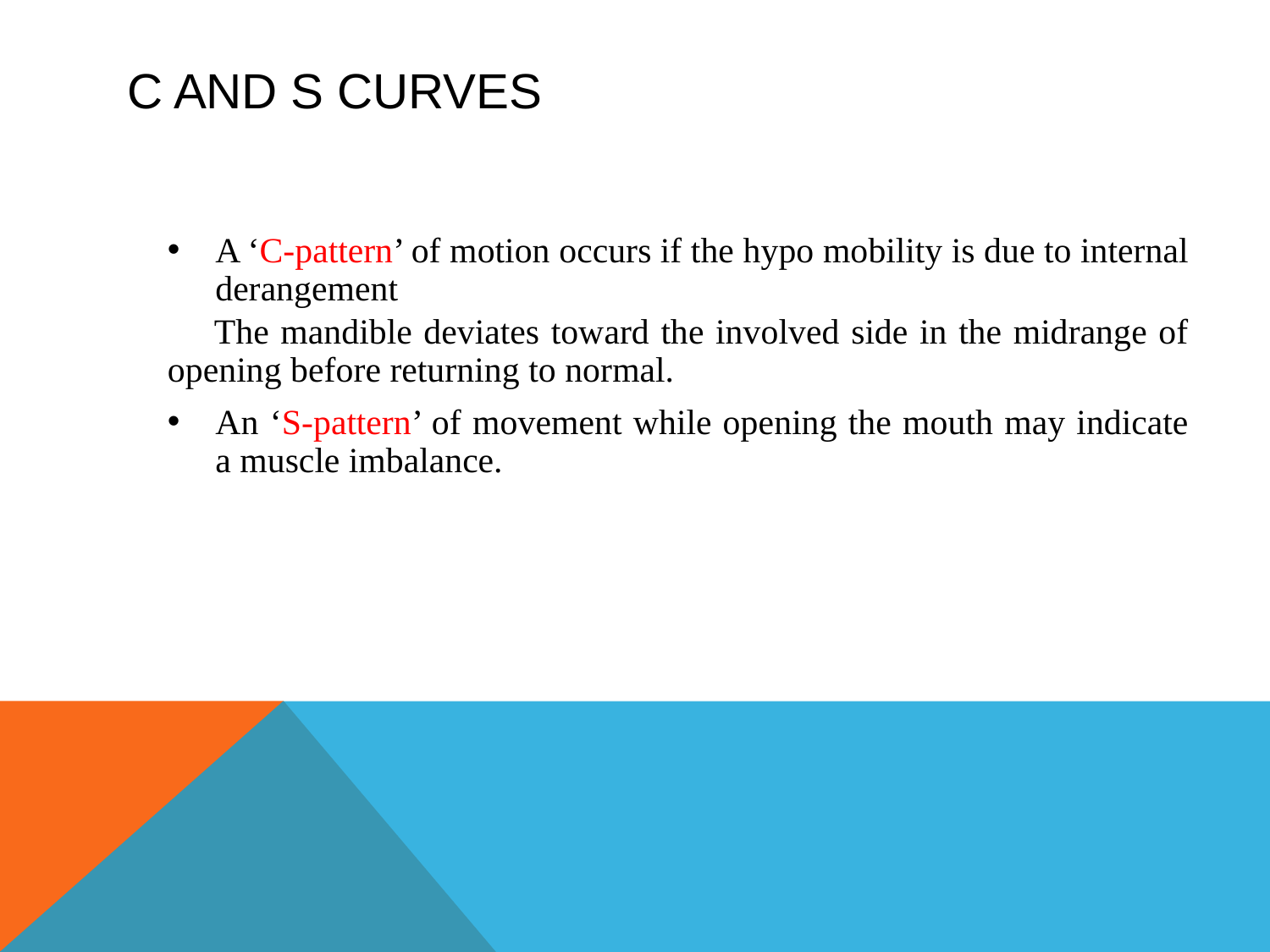

# C and S Curves
A ‘C-pattern’ of motion occurs if the hypo mobility is due to internal derangement
    The mandible deviates toward the involved side in the midrange of opening before returning to normal.
An ‘S-pattern’ of movement while opening the mouth may indicate a muscle imbalance.